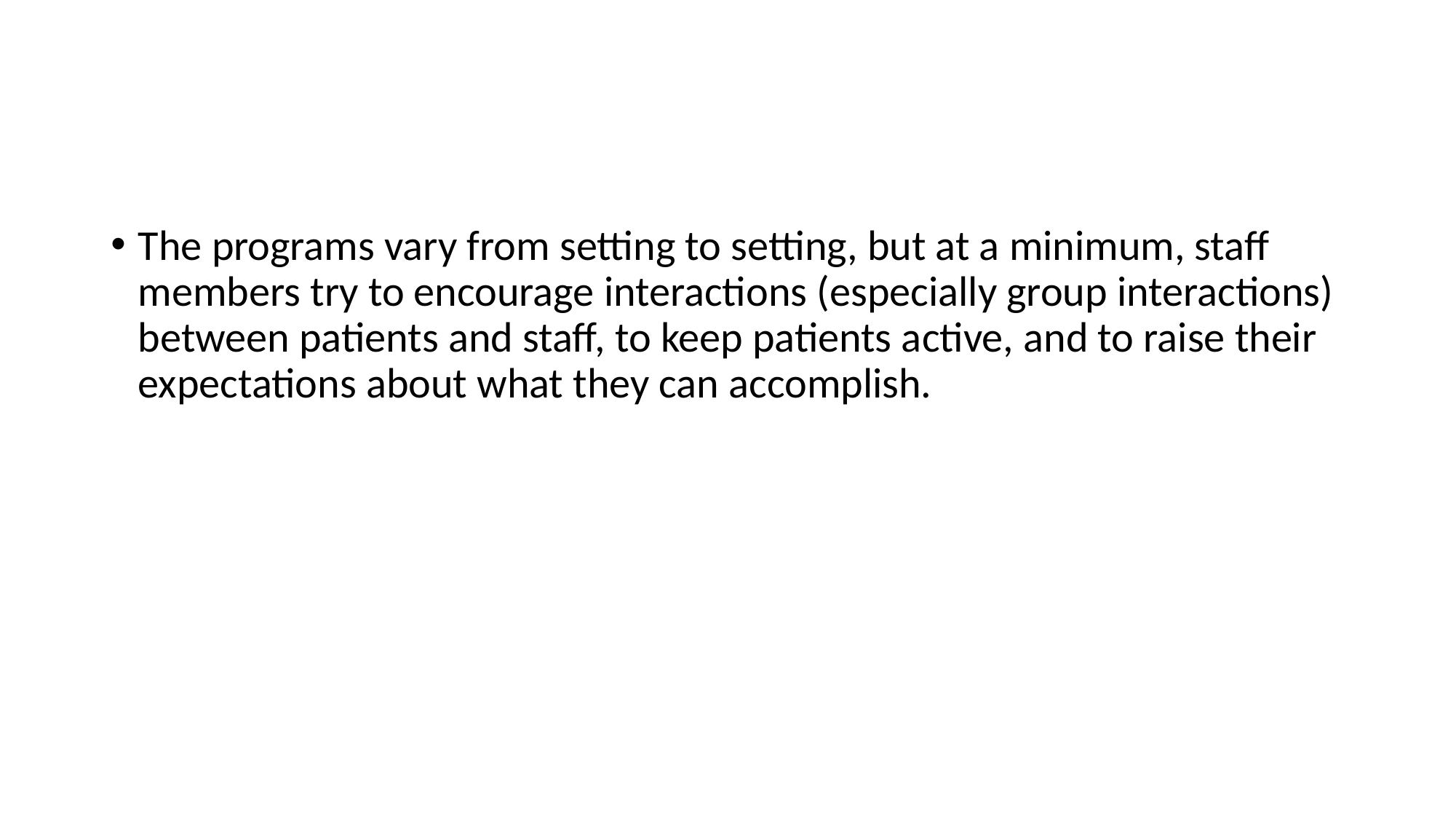

#
The programs vary from setting to setting, but at a minimum, staff members try to encourage interactions (especially group interactions) between patients and staff, to keep patients active, and to raise their expectations about what they can accomplish.